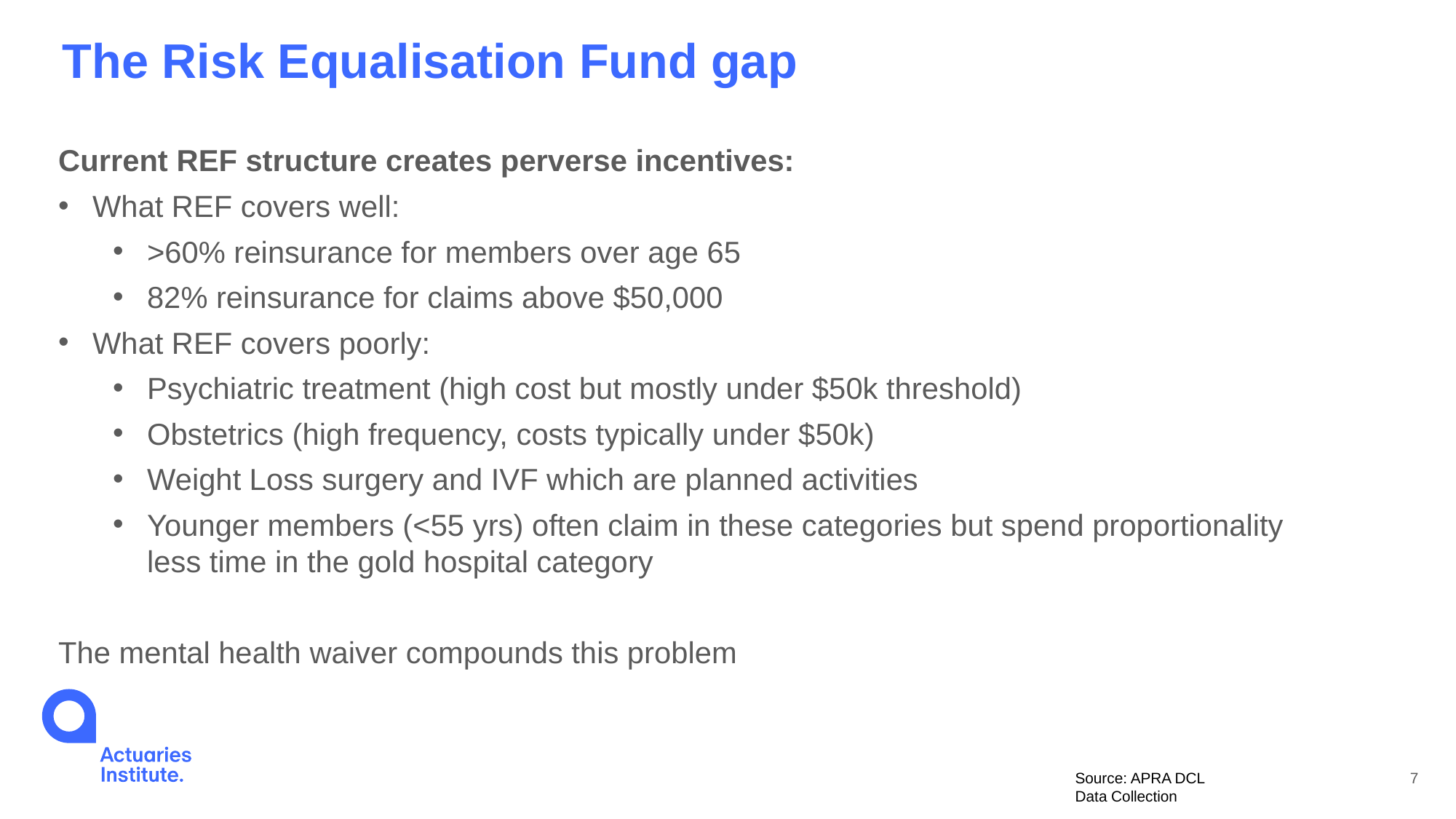

The Risk Equalisation Fund gap
Current REF structure creates perverse incentives:
What REF covers well:
>60% reinsurance for members over age 65
82% reinsurance for claims above $50,000
What REF covers poorly:
Psychiatric treatment (high cost but mostly under $50k threshold)
Obstetrics (high frequency, costs typically under $50k)
Weight Loss surgery and IVF which are planned activities
Younger members (<55 yrs) often claim in these categories but spend proportionality less time in the gold hospital category

The mental health waiver compounds this problem
Source: APRA DCL Data Collection
7